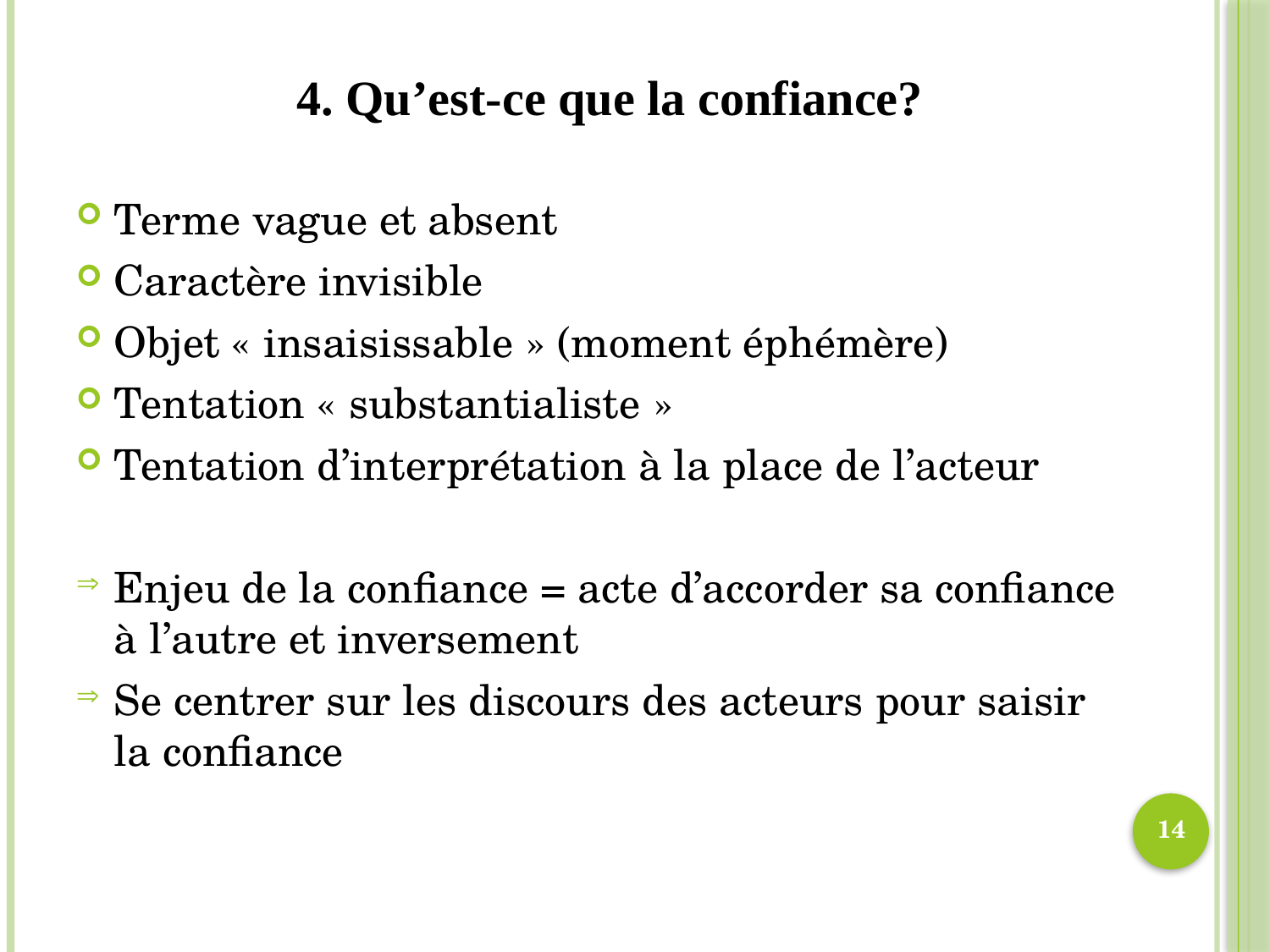

4. Qu’est-ce que la confiance?
Terme vague et absent
Caractère invisible
Objet « insaisissable » (moment éphémère)
Tentation « substantialiste »
Tentation d’interprétation à la place de l’acteur

Enjeu de la confiance = acte d’accorder sa confiance à l’autre et inversement
Se centrer sur les discours des acteurs pour saisir la confiance

14